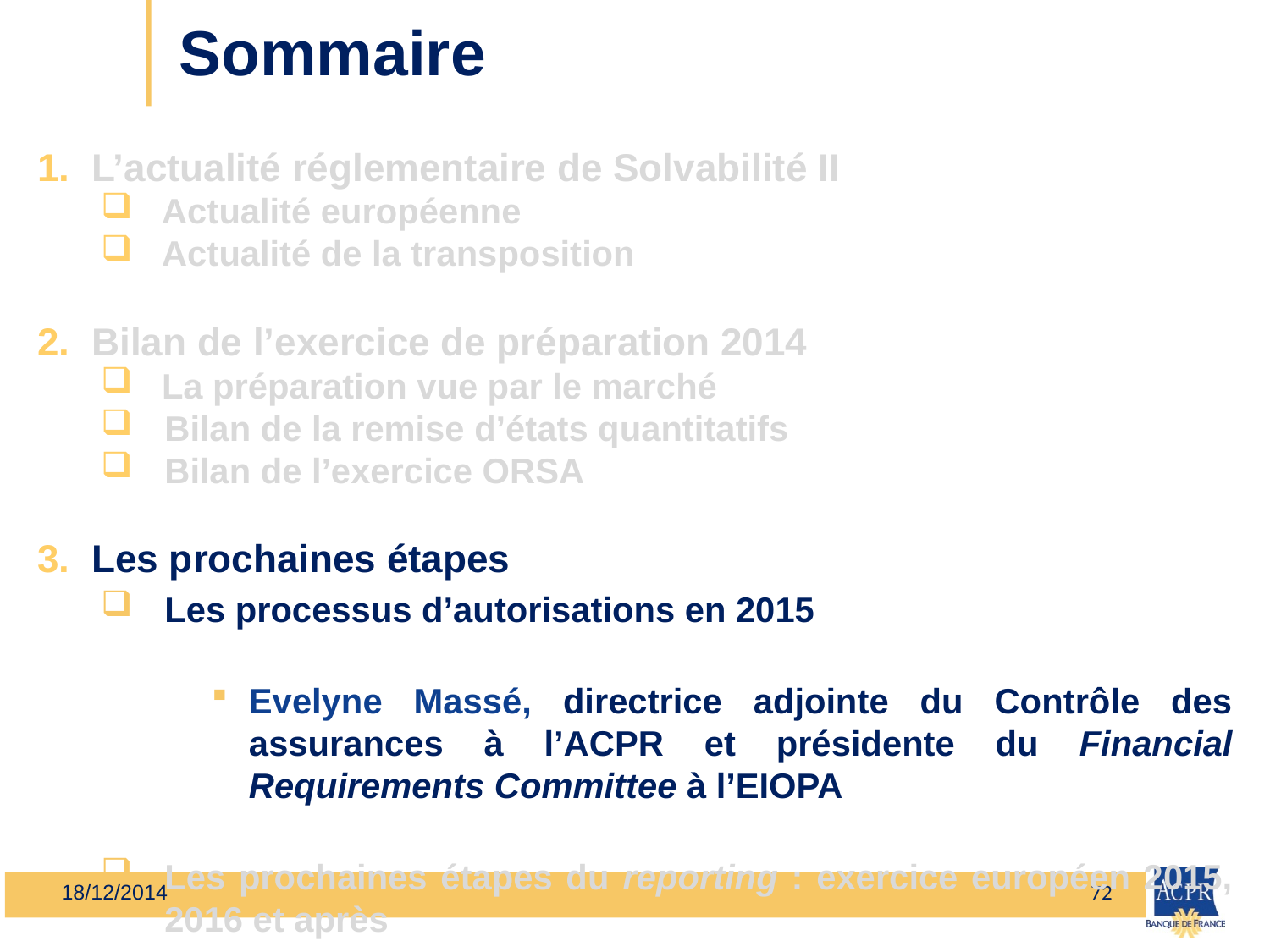

Sommaire
1.  L’actualité réglementaire de Solvabilité II
Actualité européenne
Actualité de la transposition

2.  Bilan de l’exercice de préparation 2014
La préparation vue par le marché
Bilan de la remise d’états quantitatifs
Bilan de l’exercice ORSA

3.  Les prochaines étapes
Les processus d’autorisations en 2015

Evelyne Massé, directrice adjointe du Contrôle des assurances à l’ACPR et présidente du Financial Requirements Committee à l’EIOPA

Les prochaines étapes du reporting : exercice européen 2015, 2016 et après
18/12/2014
72